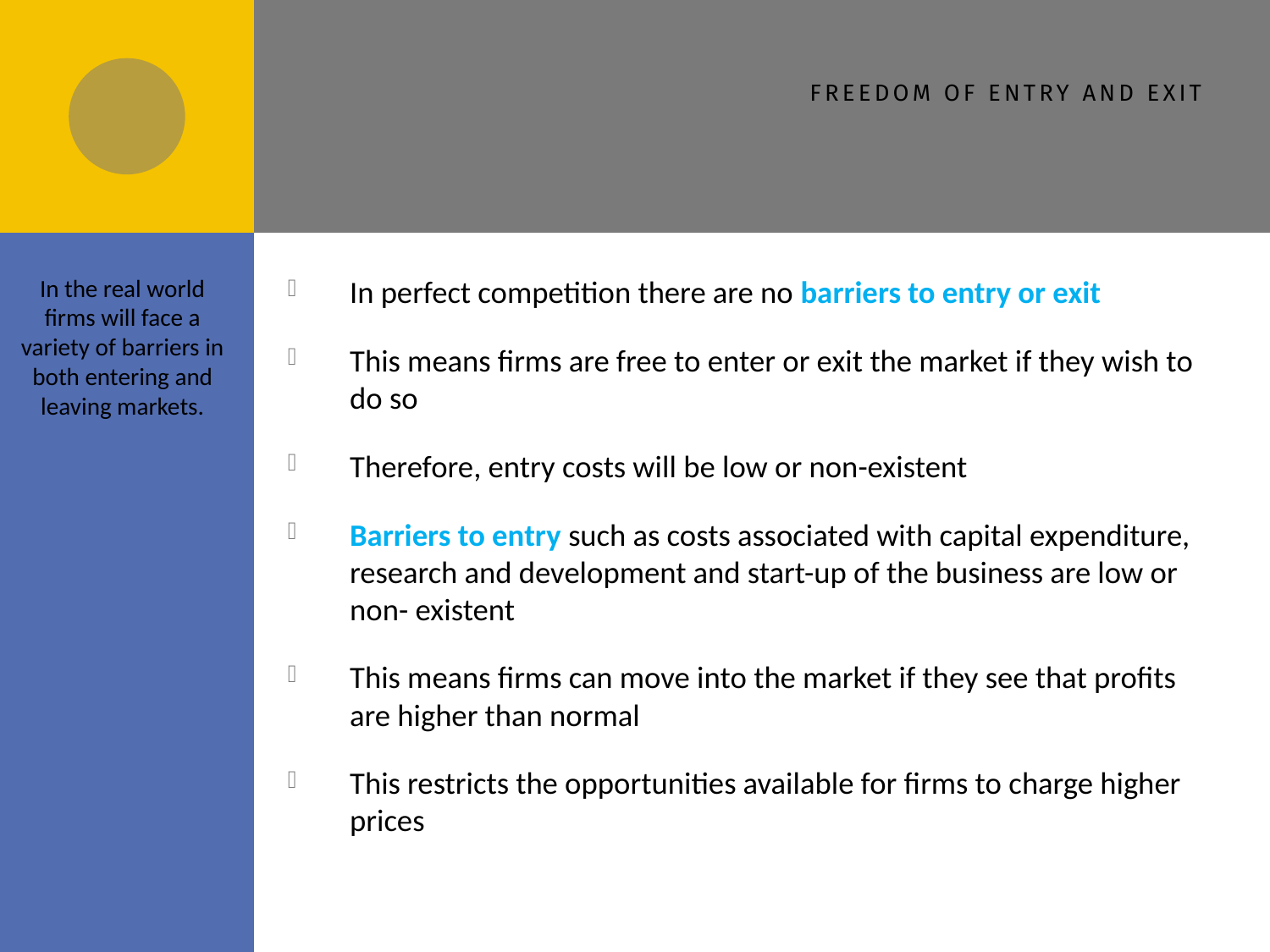

# Freedom of entry and exit
In the real world firms will face a variety of barriers in both entering and leaving markets.
In perfect competition there are no barriers to entry or exit
This means firms are free to enter or exit the market if they wish to do so
Therefore, entry costs will be low or non-existent
Barriers to entry such as costs associated with capital expenditure, research and development and start-up of the business are low or non- existent
This means firms can move into the market if they see that profits are higher than normal
This restricts the opportunities available for firms to charge higher prices